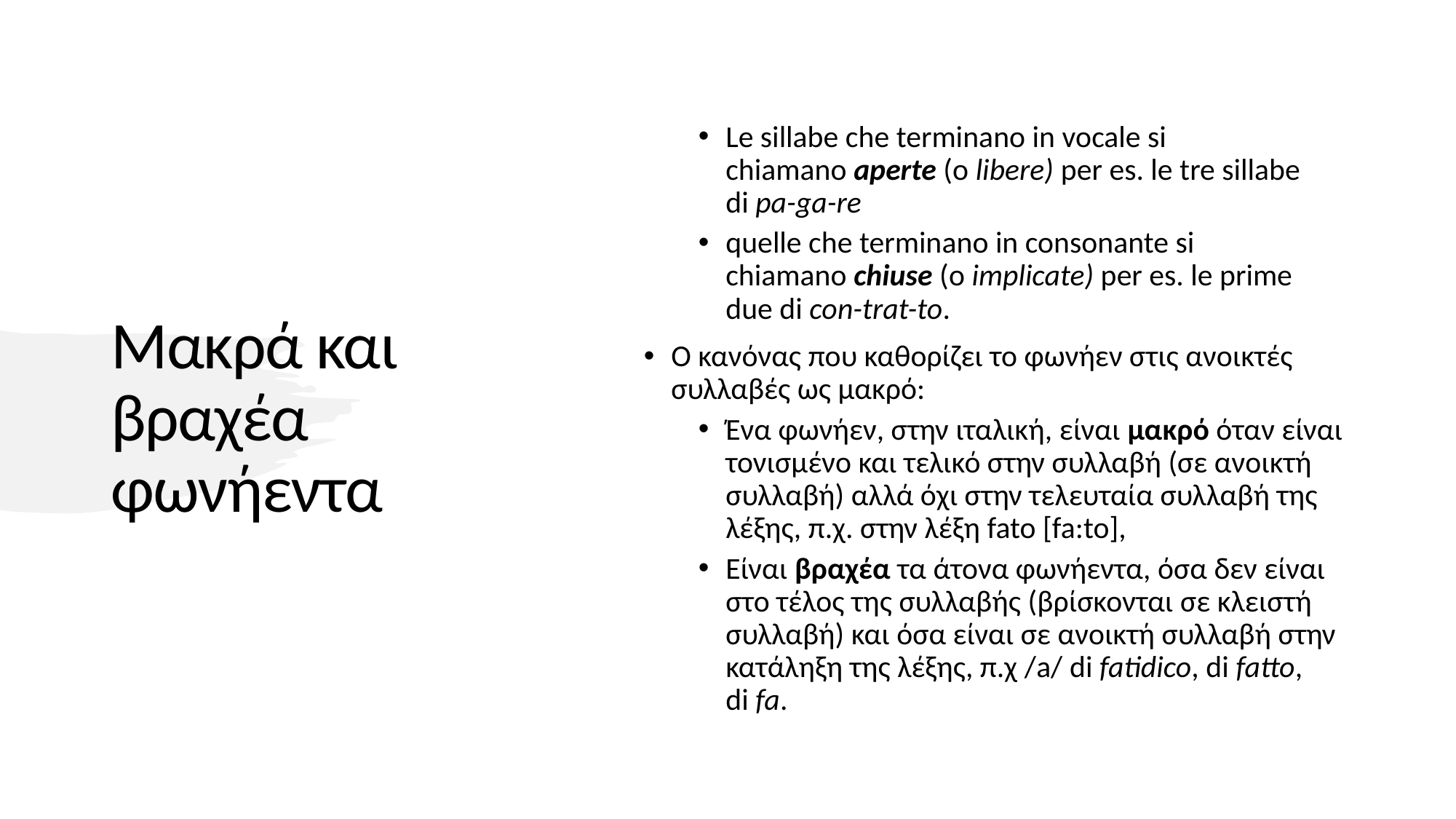

# Μακρά και βραχέα φωνήεντα
Le sillabe che terminano in vocale si chiamano aperte (o libere) per es. le tre sillabe di pa-ga-re
quelle che terminano in consonante si chiamano chiuse (o implicate) per es. le prime due di con-trat-to.
Ο κανόνας που καθορίζει το φωνήεν στις ανοικτές συλλαβές ως μακρό:
Ένα φωνήεν, στην ιταλική, είναι μακρό όταν είναι τονισμένο και τελικό στην συλλαβή (σε ανοικτή συλλαβή) αλλά όχι στην τελευταία συλλαβή της λέξης, π.χ. στην λέξη fato [fa:to],
Είναι βραχέα τα άτονα φωνήεντα, όσα δεν είναι στο τέλος της συλλαβής (βρίσκονται σε κλειστή συλλαβή) και όσα είναι σε ανοικτή συλλαβή στην κατάληξη της λέξης, π.χ /a/ di fatidico, di fatto, di fa.